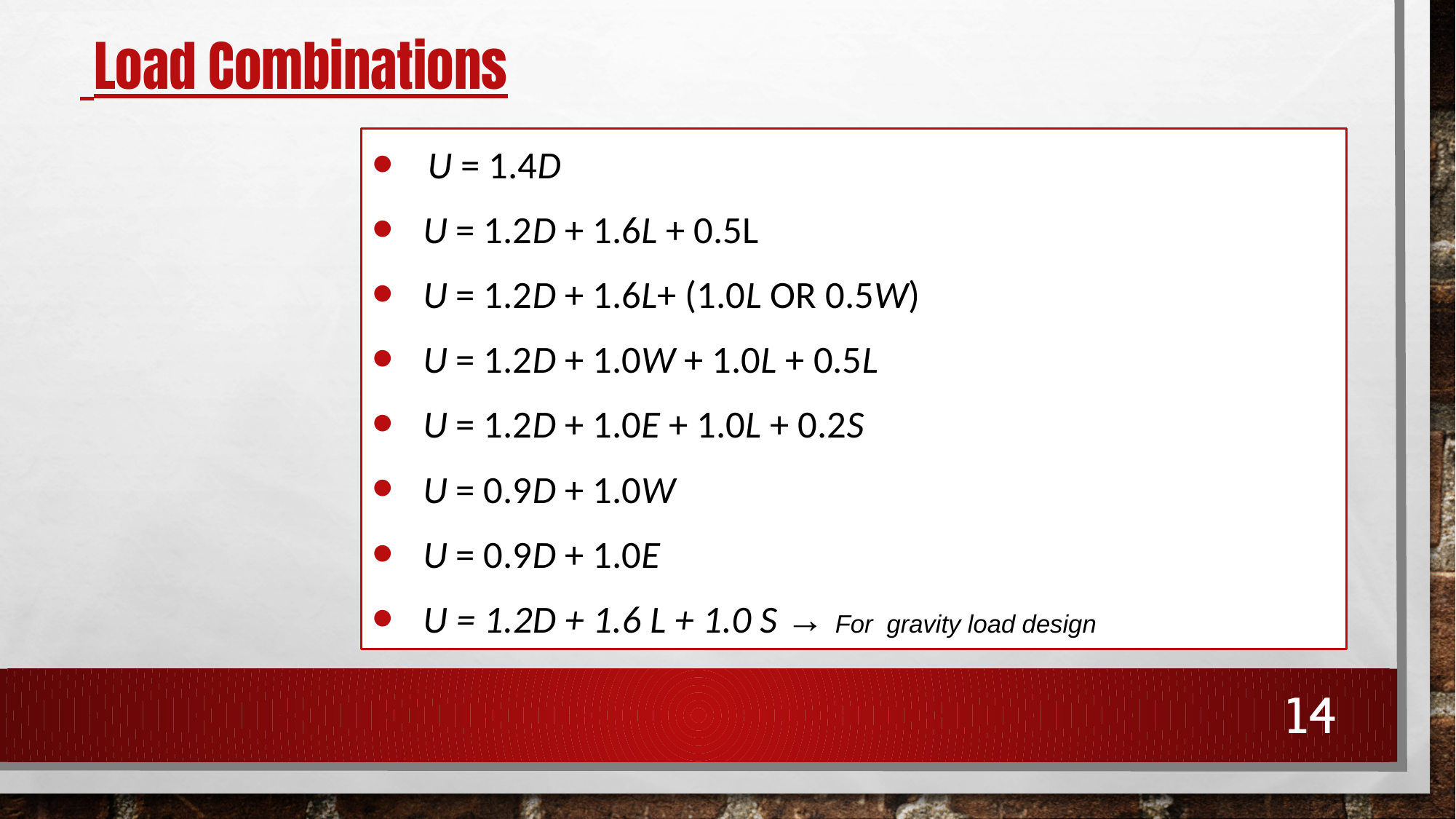

# Load Combinations
  U = 1.4D
U = 1.2D + 1.6L + 0.5L
U = 1.2D + 1.6L+ (1.0L or 0.5W)
U = 1.2D + 1.0W + 1.0L + 0.5L
U = 1.2D + 1.0E + 1.0L + 0.2S
U = 0.9D + 1.0W
U = 0.9D + 1.0E
U = 1.2D + 1.6 L + 1.0 S → For  gravity load design

14